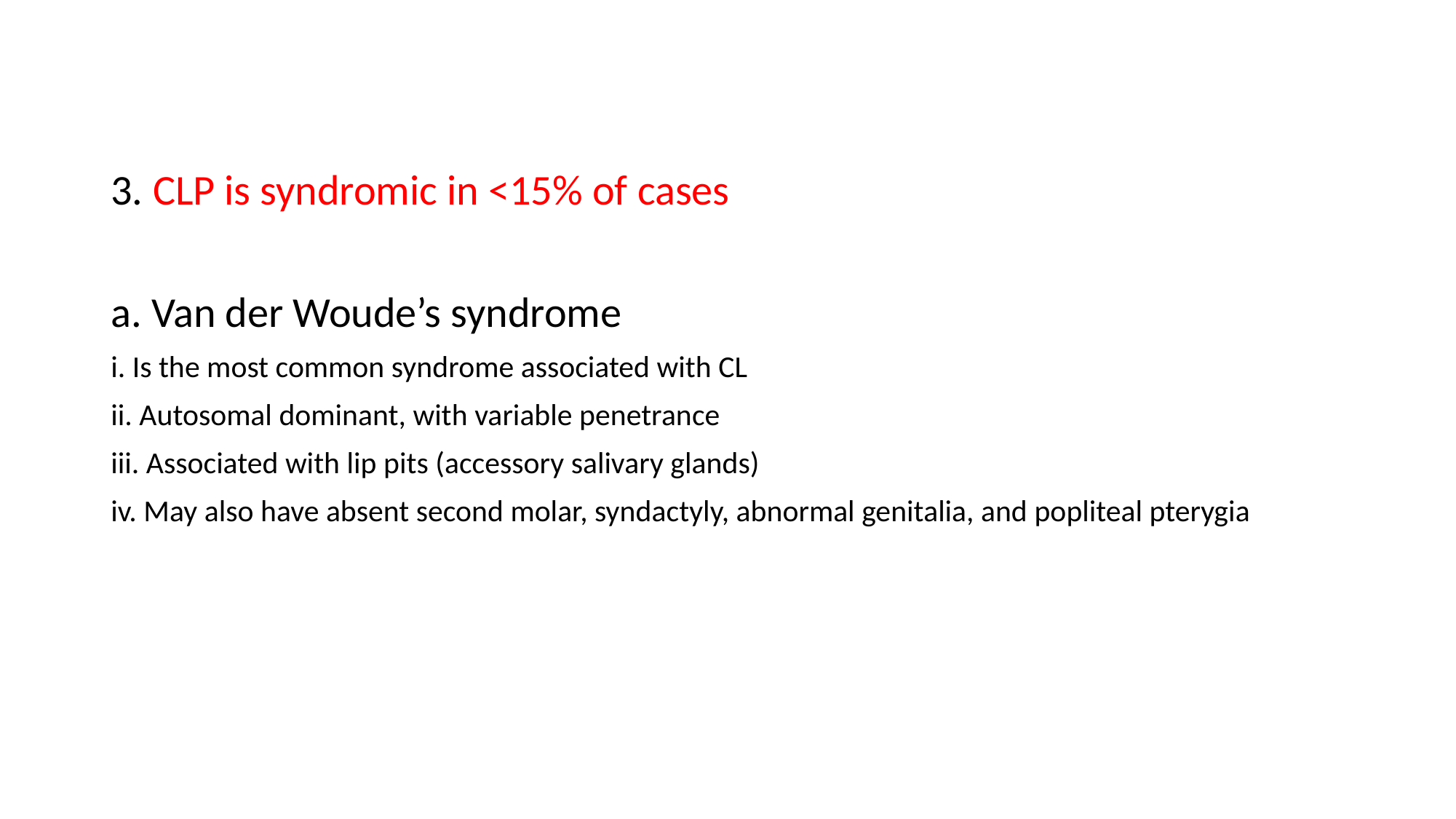

3. CLP is syndromic in <15% of cases

a. Van der Woude’s syndrome
i. Is the most common syndrome associated with CL
ii. Autosomal dominant, with variable penetrance
iii. Associated with lip pits (accessory salivary glands)
iv. May also have absent second molar, syndactyly, abnormal genitalia, and popliteal pterygia